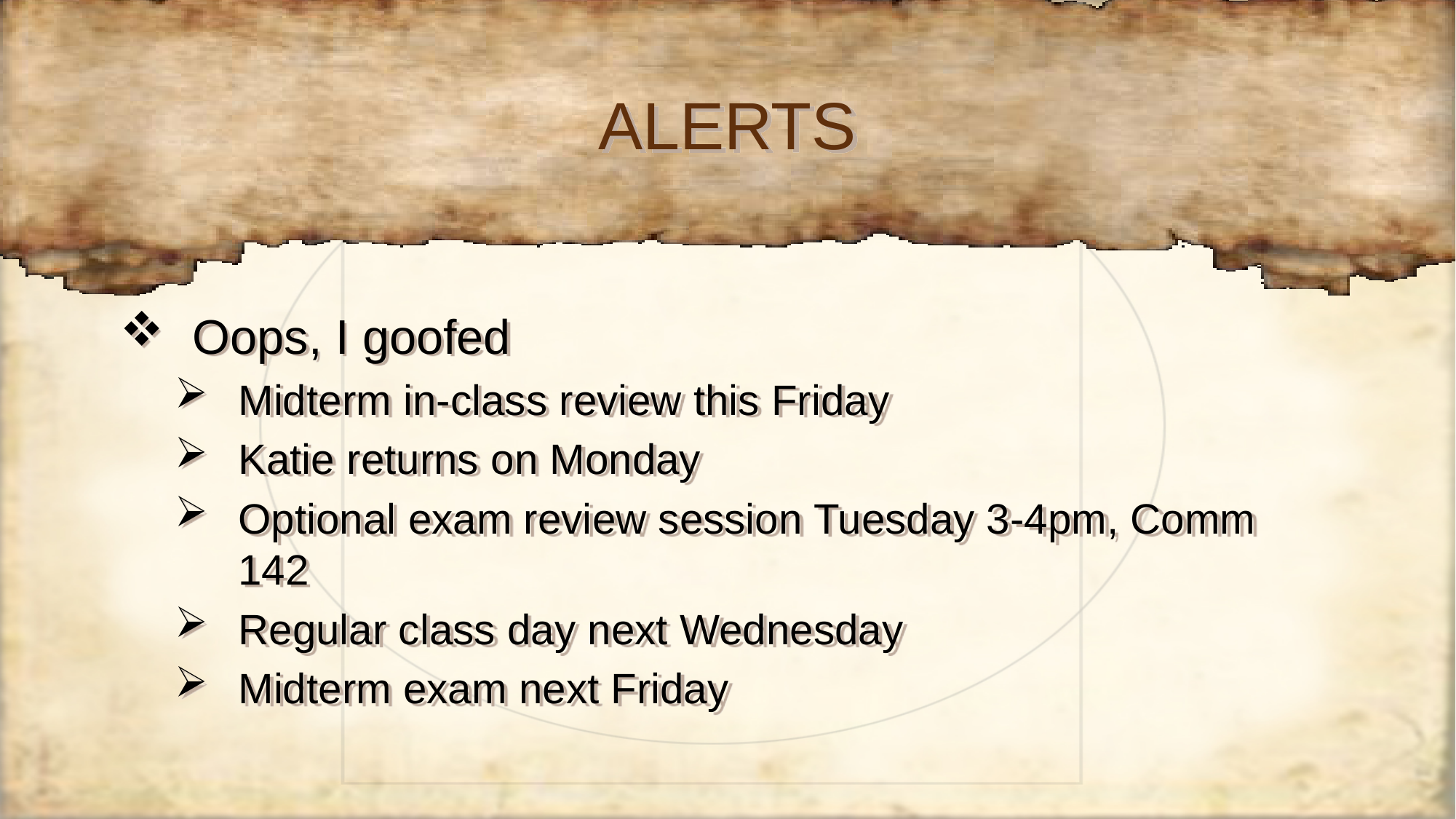

# ALERTS
Oops, I goofed
Midterm in-class review this Friday
Katie returns on Monday
Optional exam review session Tuesday 3-4pm, Comm 142
Regular class day next Wednesday
Midterm exam next Friday